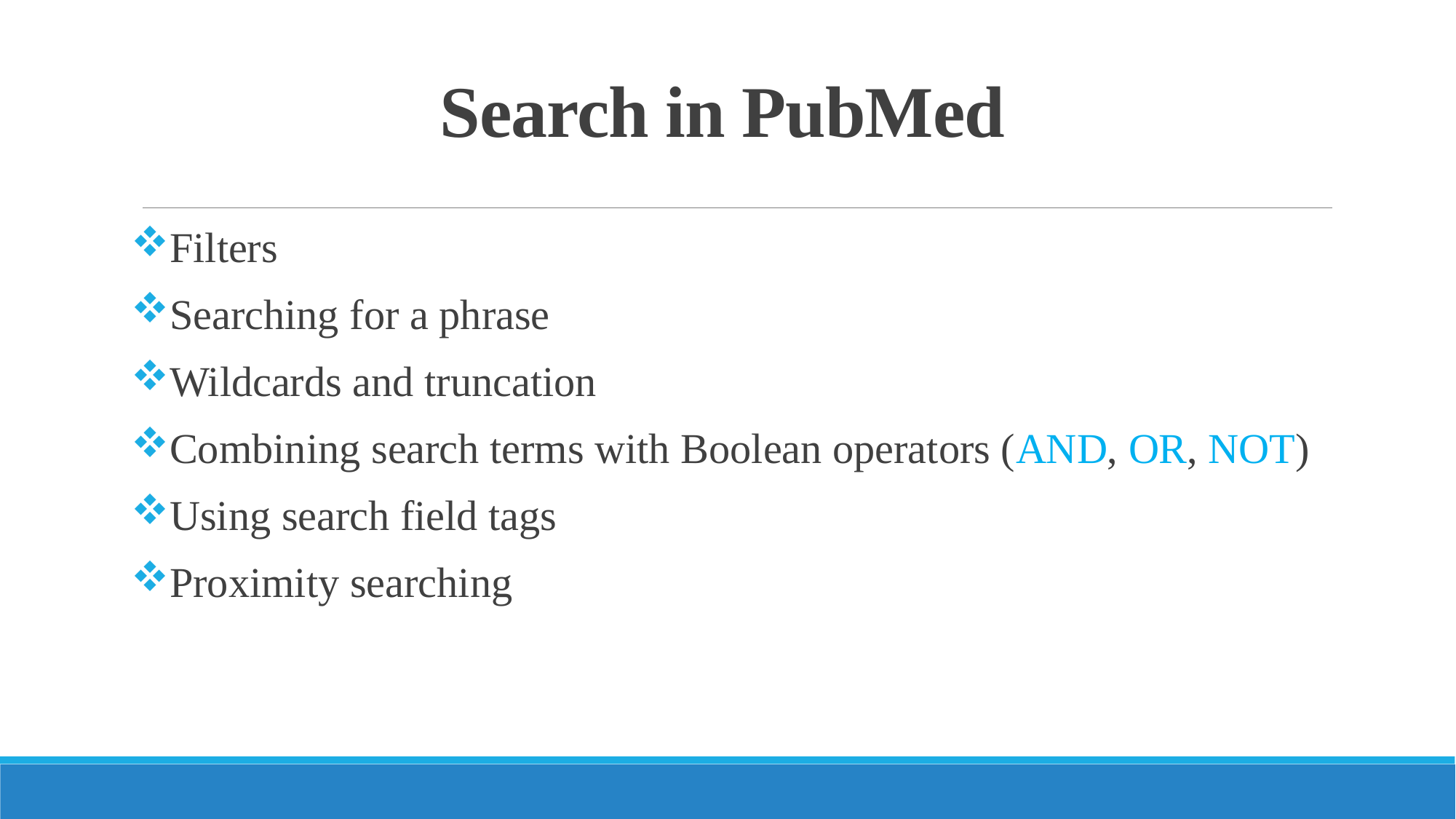

# Search in PubMed
Filters
Searching for a phrase
Wildcards and truncation
Combining search terms with Boolean operators (AND, OR, NOT)
Using search field tags
Proximity searching